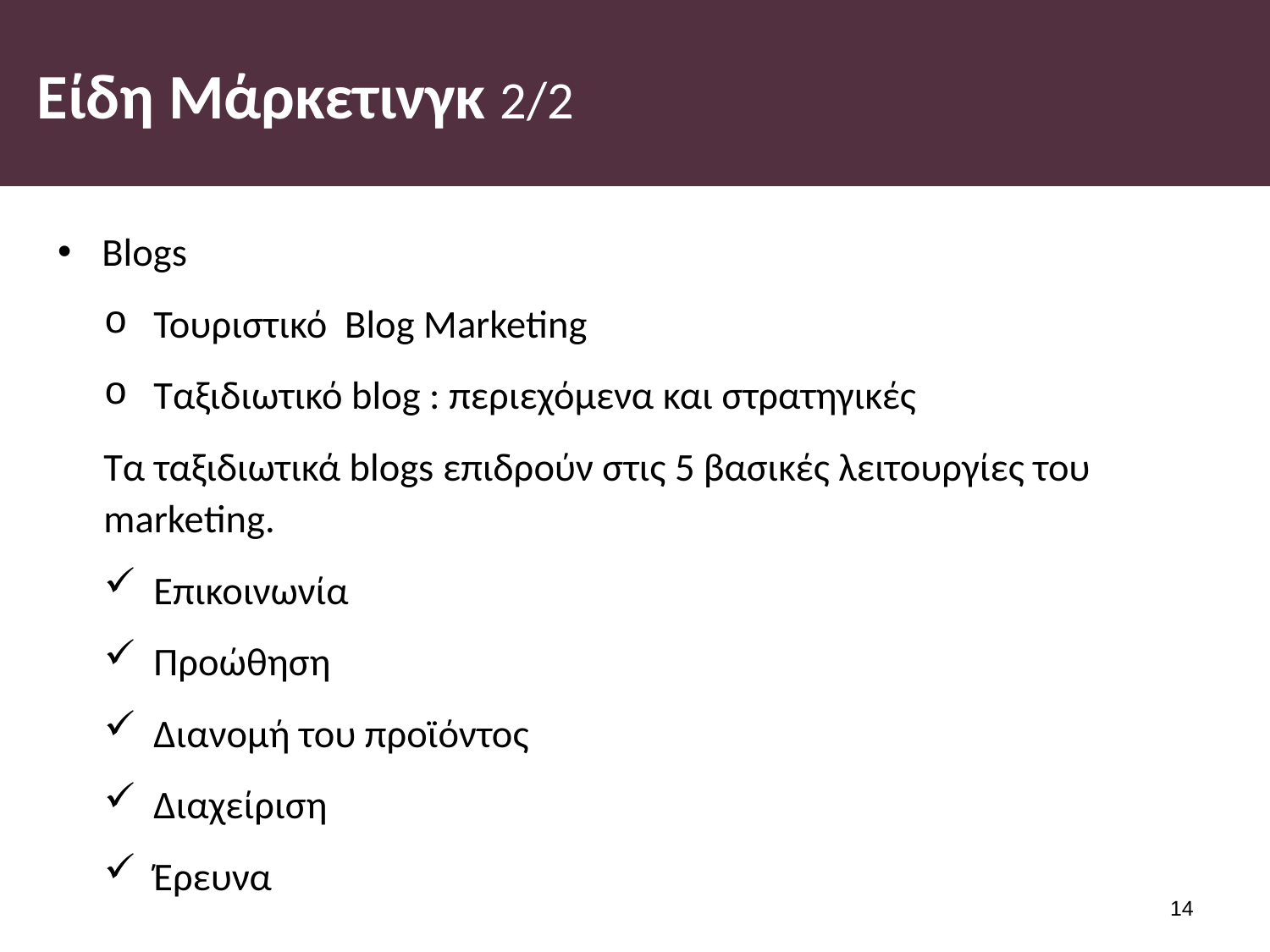

# Είδη Μάρκετινγκ 2/2
Blogs
Τουριστικό  Blog Marketing
Ταξιδιωτικό blog : περιεχόμενα και στρατηγικές
Τα ταξιδιωτικά blogs επιδρούν στις 5 βασικές λειτουργίες του marketing.
Επικοινωνία
Προώθηση
Διανομή του προϊόντος
Διαχείριση
Έρευνα

14